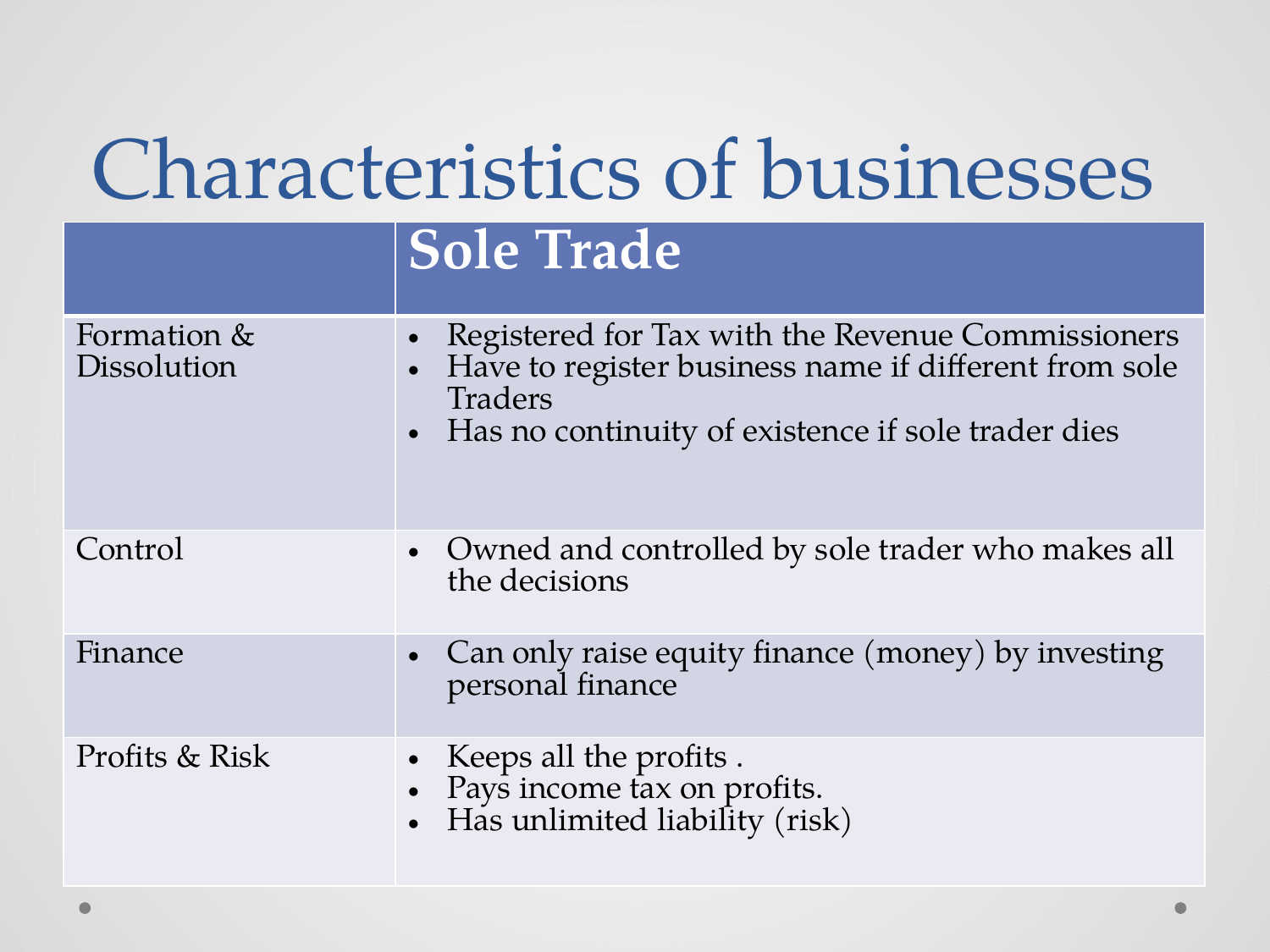

# Characteristics of businesses
|  | Sole Trade |
| --- | --- |
| Formation & Dissolution | Registered for Tax with the Revenue Commissioners Have to register business name if different from sole Traders Has no continuity of existence if sole trader dies |
| Control | Owned and controlled by sole trader who makes all the decisions |
| Finance | Can only raise equity finance (money) by investing personal finance |
| Profits & Risk | Keeps all the profits . Pays income tax on profits. Has unlimited liability (risk) |